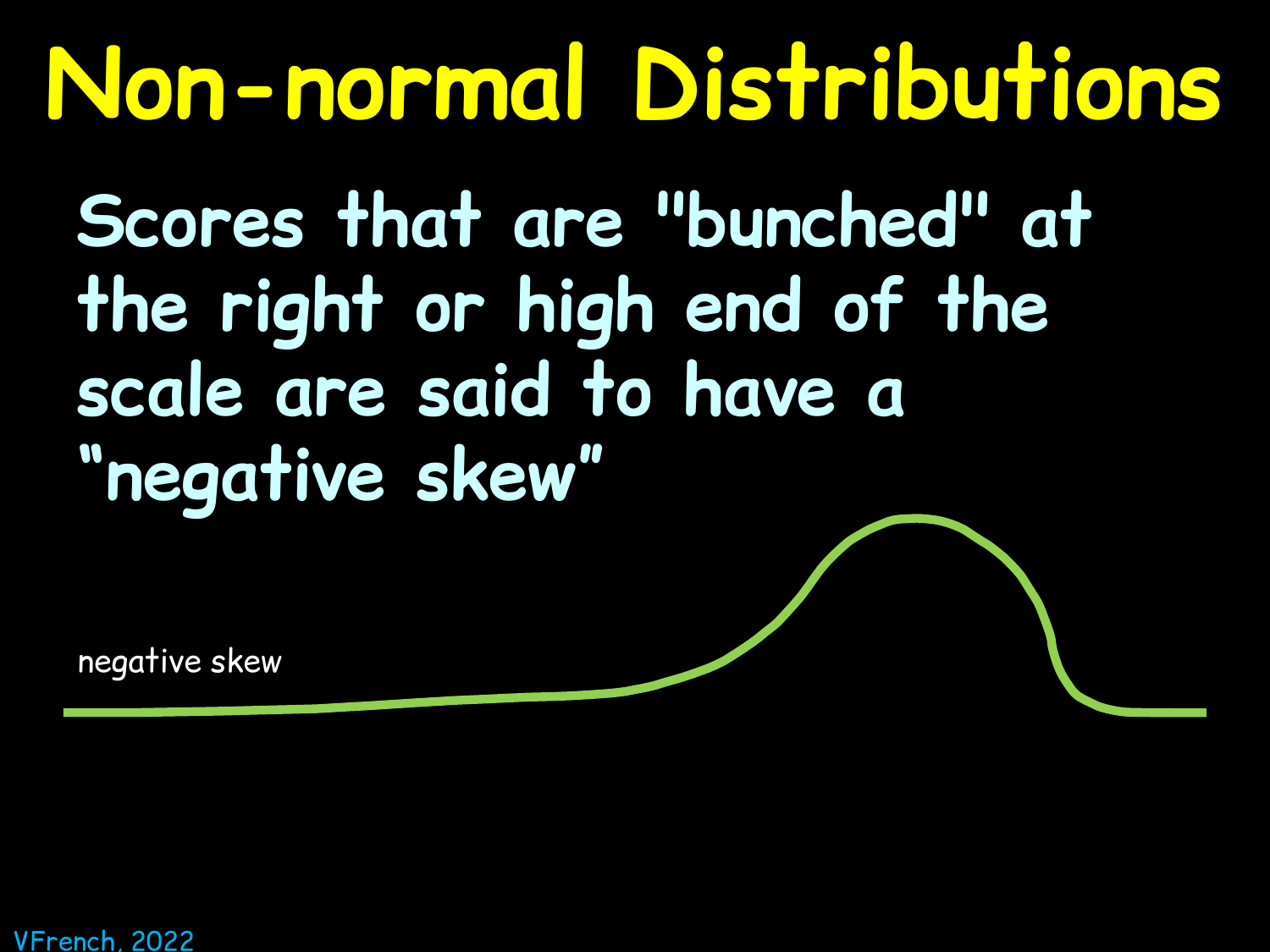

# Non-normal Distributions
Scores that are "bunched" at the right or high end of the scale are said to have a “negative skew”

negative skew
VFrench, 2022